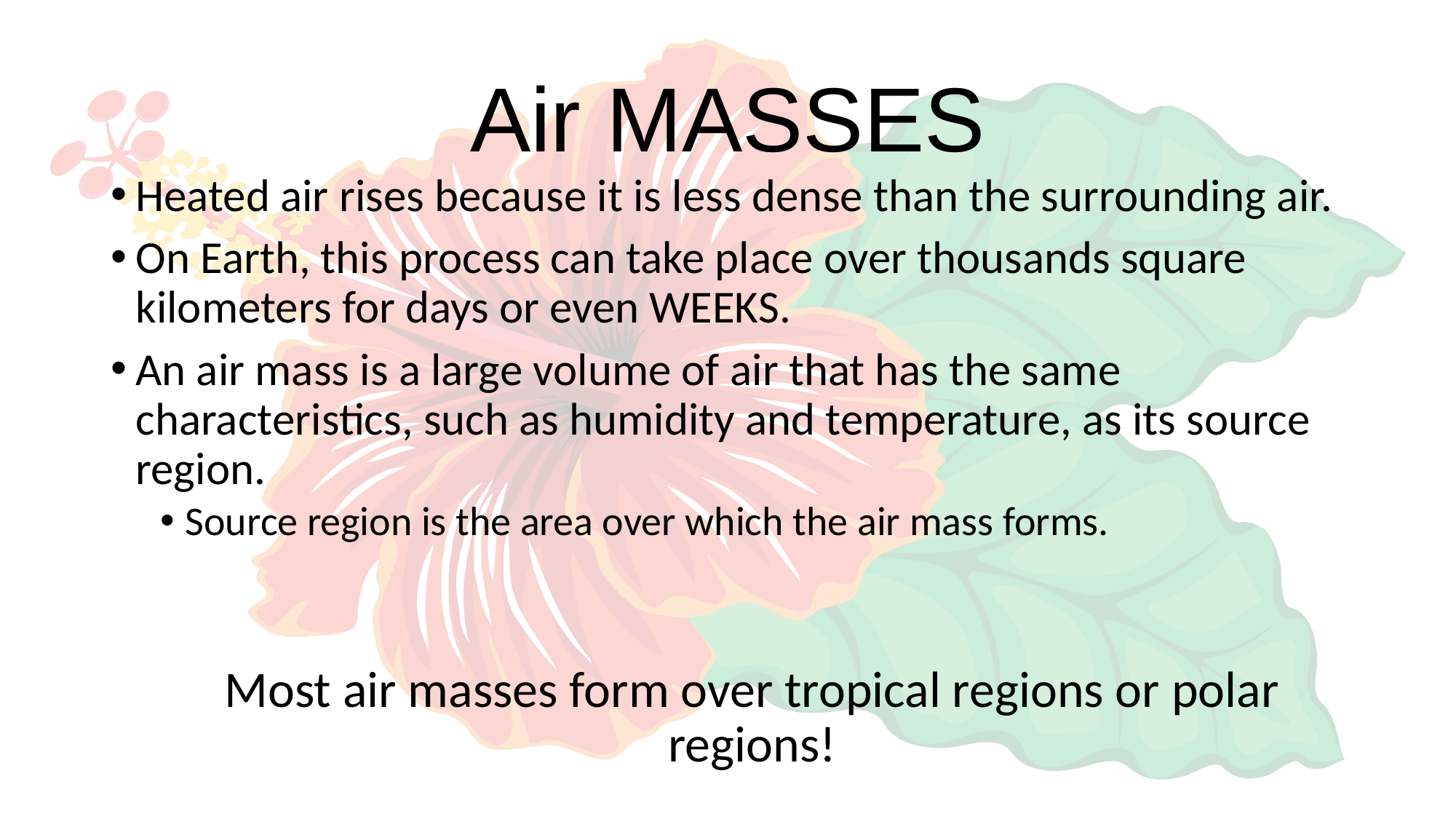

# Air MASSES
Heated air rises because it is less dense than the surrounding air.
On Earth, this process can take place over thousands square kilometers for days or even WEEKS.
An air mass is a large volume of air that has the same characteristics, such as humidity and temperature, as its source region.
Source region is the area over which the air mass forms.

Most air masses form over tropical regions or polar regions!